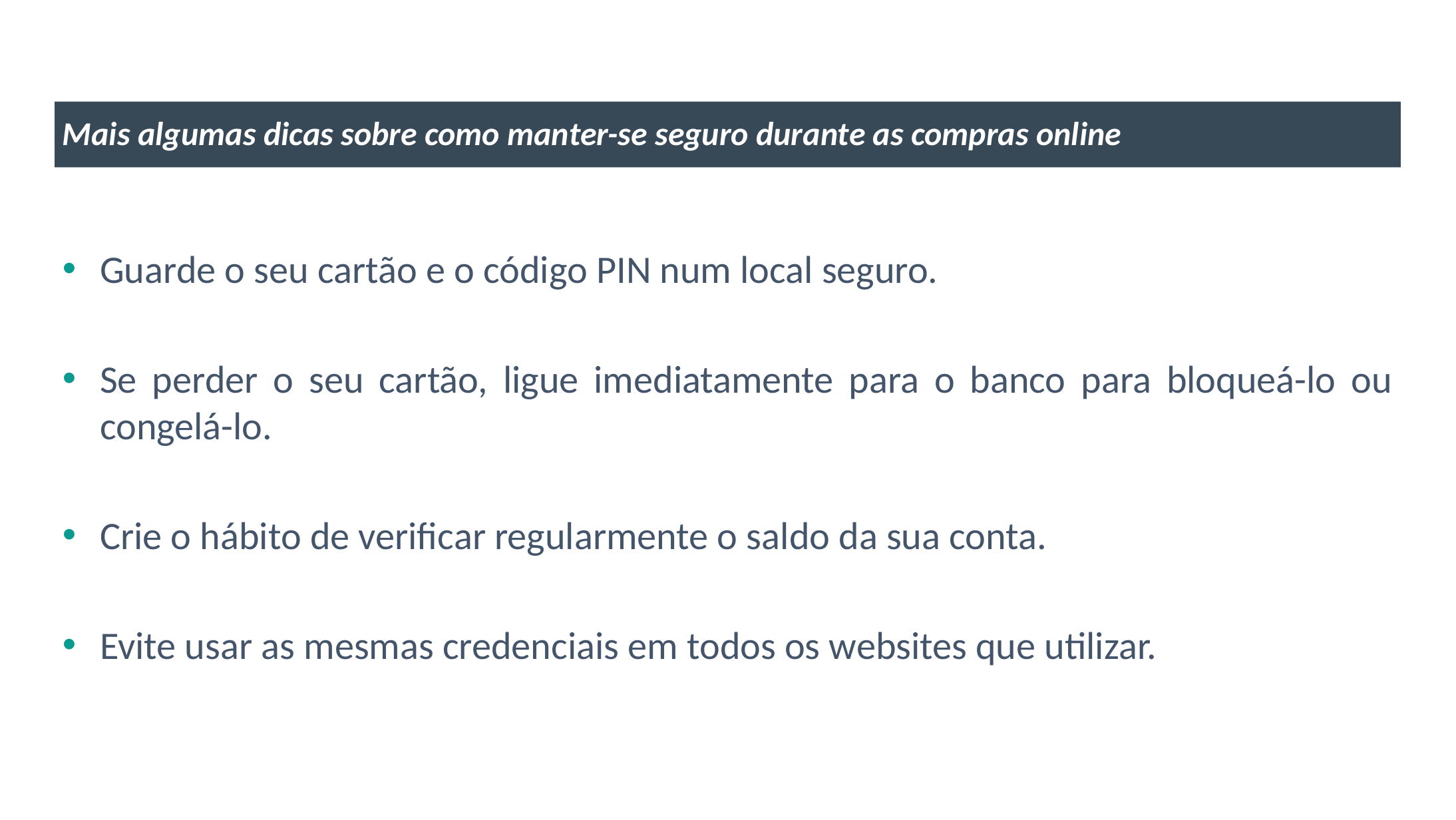

Mais algumas dicas sobre como manter-se seguro durante as compras online
Guarde o seu cartão e o código PIN num local seguro.

Se perder o seu cartão, ligue imediatamente para o banco para bloqueá-lo ou congelá-lo.

Crie o hábito de verificar regularmente o saldo da sua conta.

Evite usar as mesmas credenciais em todos os websites que utilizar.